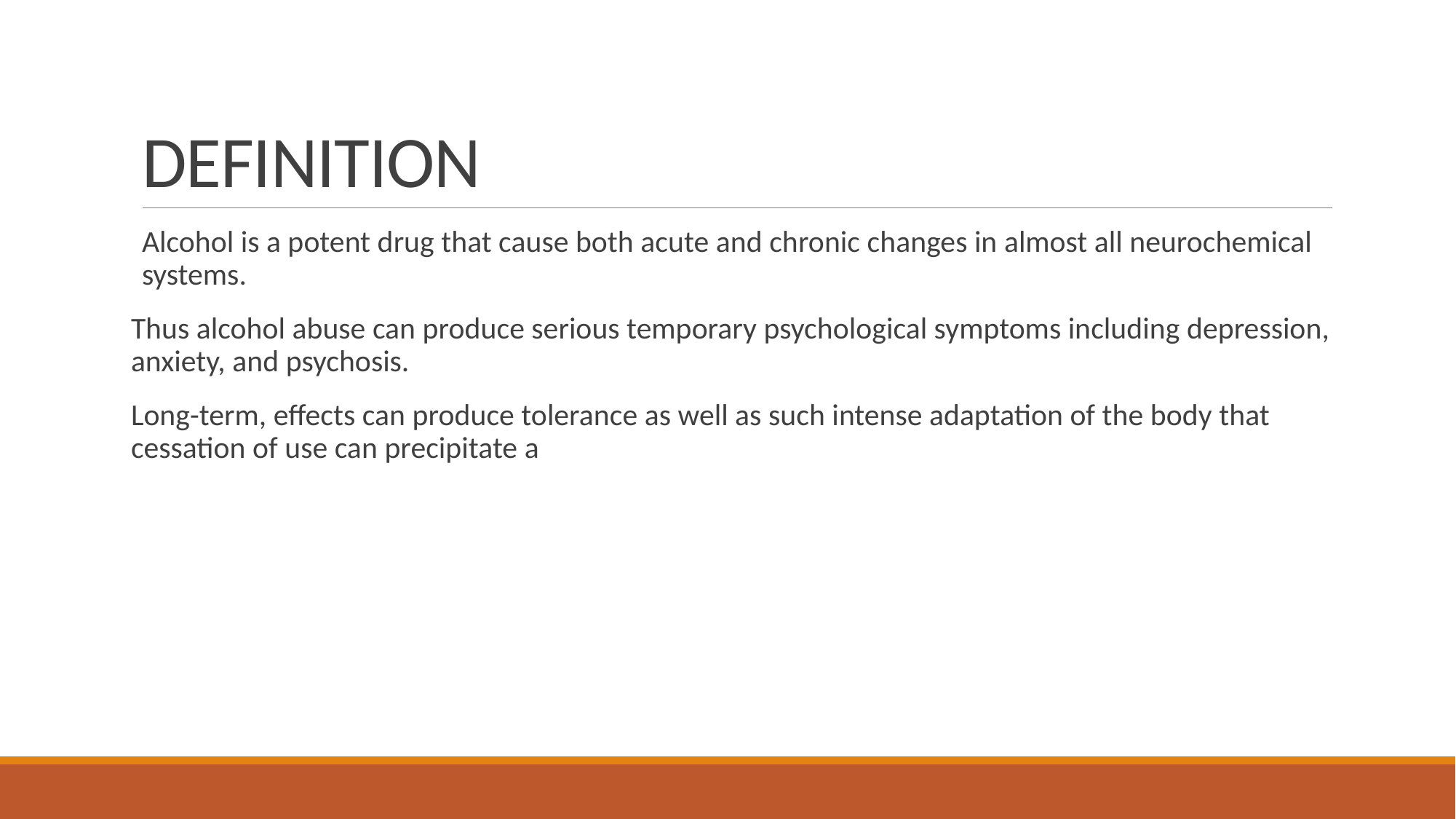

# DEFINITION
Alcohol is a potent drug that cause both acute and chronic changes in almost all neurochemical systems.
Thus alcohol abuse can produce serious temporary psychological symptoms including depression, anxiety, and psychosis.
Long-term, effects can produce tolerance as well as such intense adaptation of the body that cessation of use can precipitate a